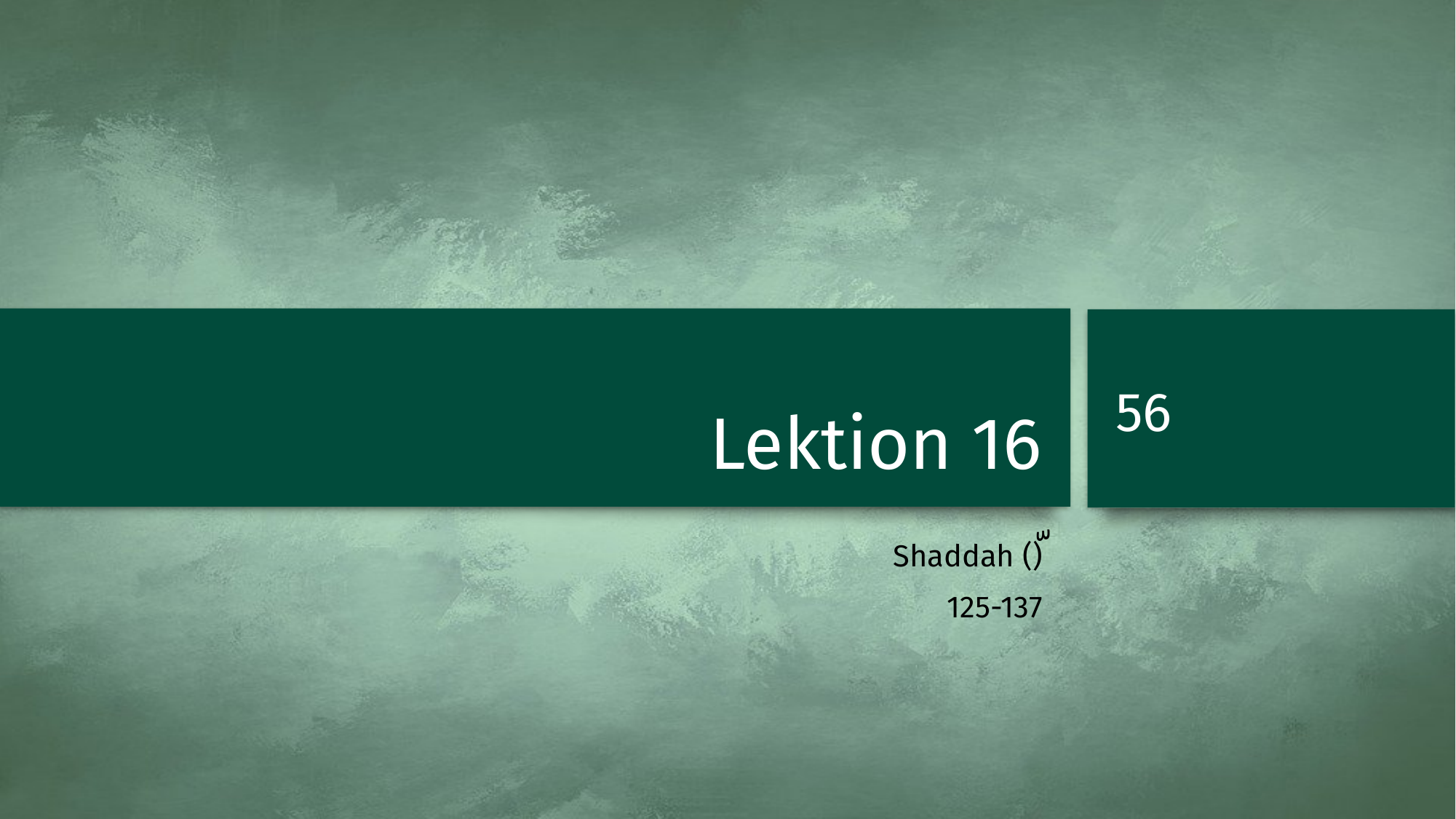

# Lektion 16
56
Shaddah (ّ)
125-137